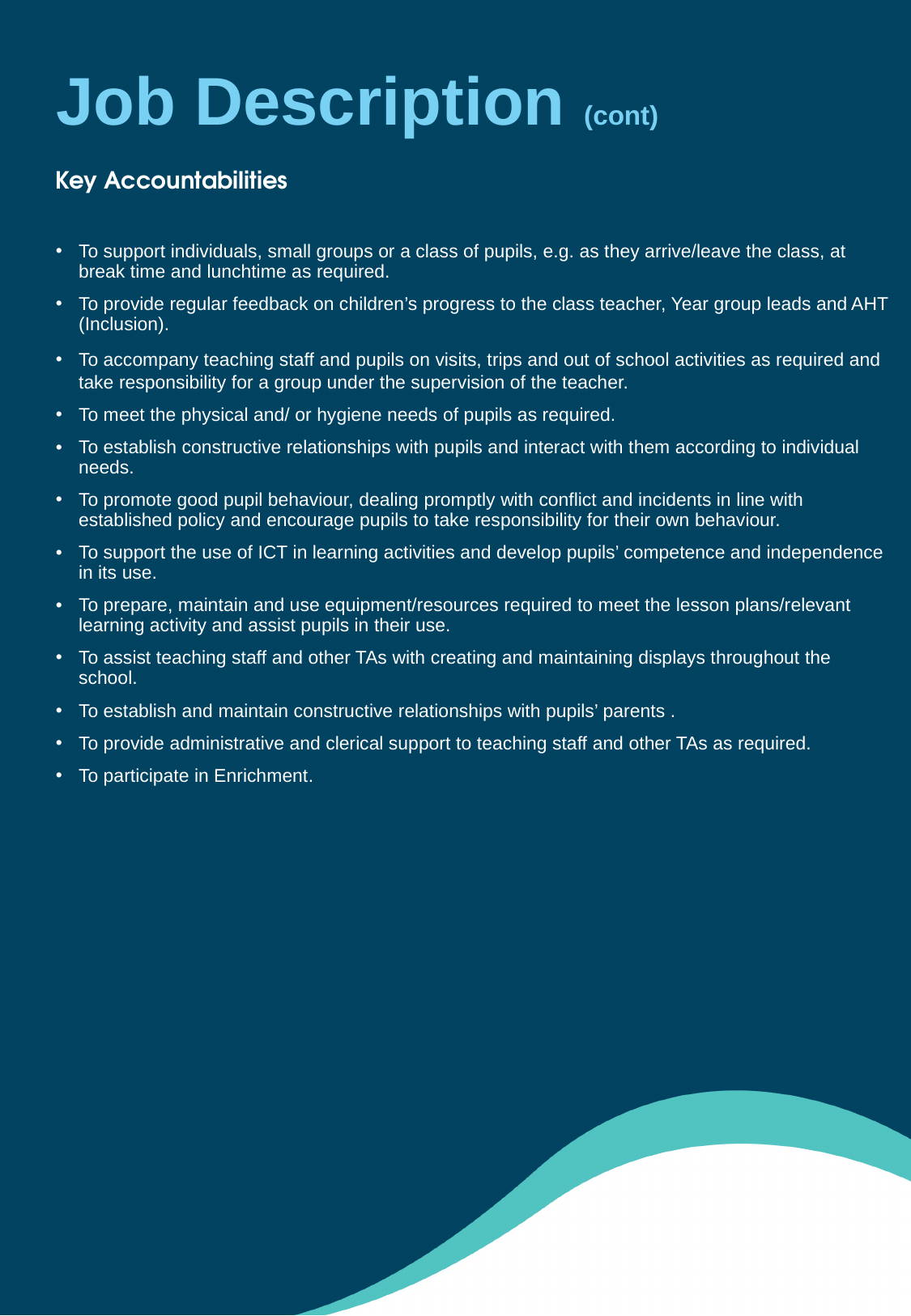

# Job Description (cont)

Key Accountabilities

To support individuals, small groups or a class of pupils, e.g. as they arrive/leave the class, at break time and lunchtime as required.
To provide regular feedback on children’s progress to the class teacher, Year group leads and AHT (Inclusion).
To accompany teaching staff and pupils on visits, trips and out of school activities as required and take responsibility for a group under the supervision of the teacher.
To meet the physical and/ or hygiene needs of pupils as required.
To establish constructive relationships with pupils and interact with them according to individual needs.
To promote good pupil behaviour, dealing promptly with conflict and incidents in line with established policy and encourage pupils to take responsibility for their own behaviour.
To support the use of ICT in learning activities and develop pupils’ competence and independence in its use.
To prepare, maintain and use equipment/resources required to meet the lesson plans/relevant learning activity and assist pupils in their use.
To assist teaching staff and other TAs with creating and maintaining displays throughout the school.
To establish and maintain constructive relationships with pupils’ parents .
To provide administrative and clerical support to teaching staff and other TAs as required.
To participate in Enrichment.